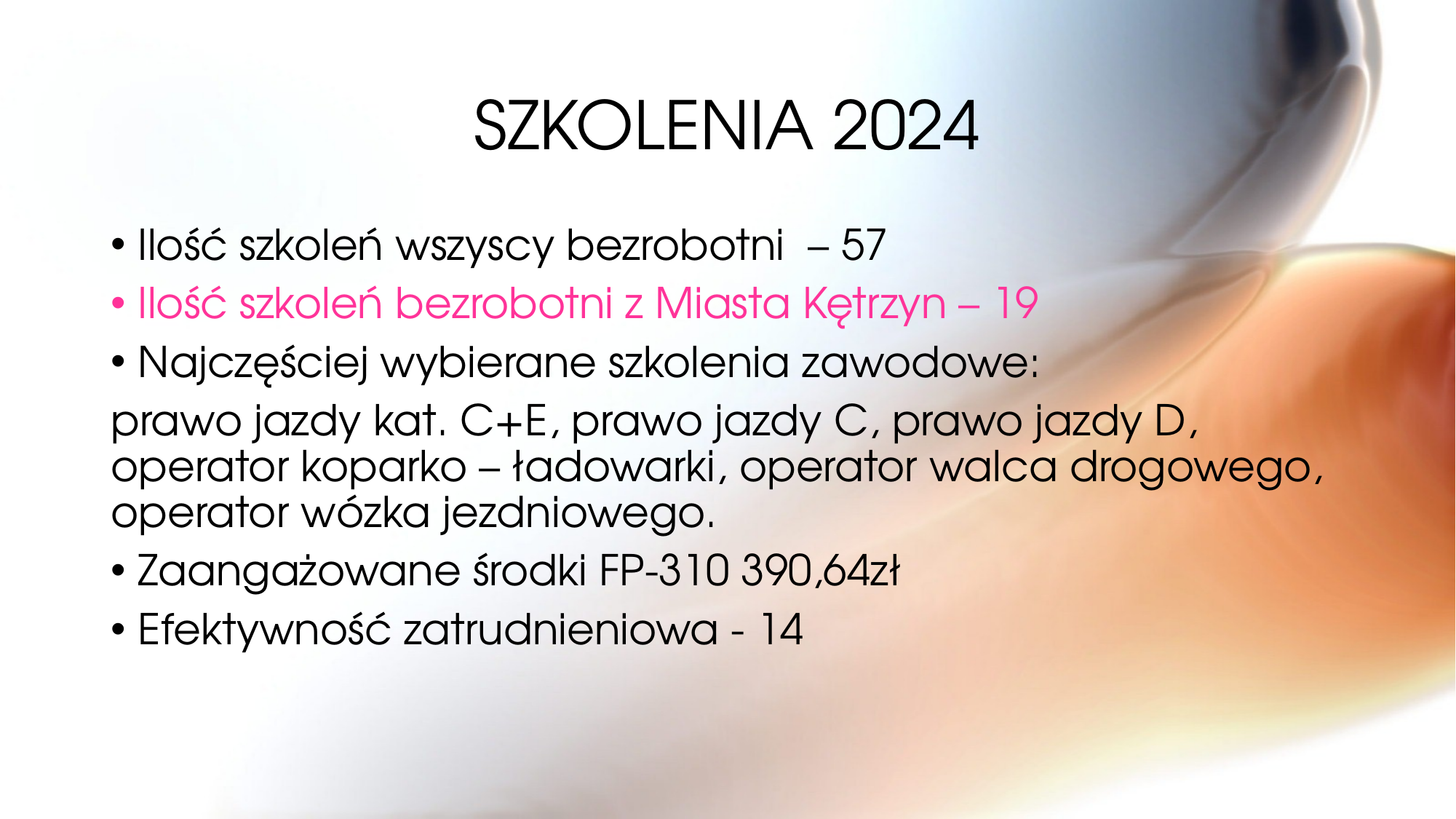

# SZKOLENIA 2024
Ilość szkoleń wszyscy bezrobotni  – 57
Ilość szkoleń bezrobotni z Miasta Kętrzyn – 19
Najczęściej wybierane szkolenia zawodowe:
prawo jazdy kat. C+E, prawo jazdy C, prawo jazdy D, operator koparko – ładowarki, operator walca drogowego, operator wózka jezdniowego.
Zaangażowane środki FP-310 390,64zł
Efektywność zatrudnieniowa - 14